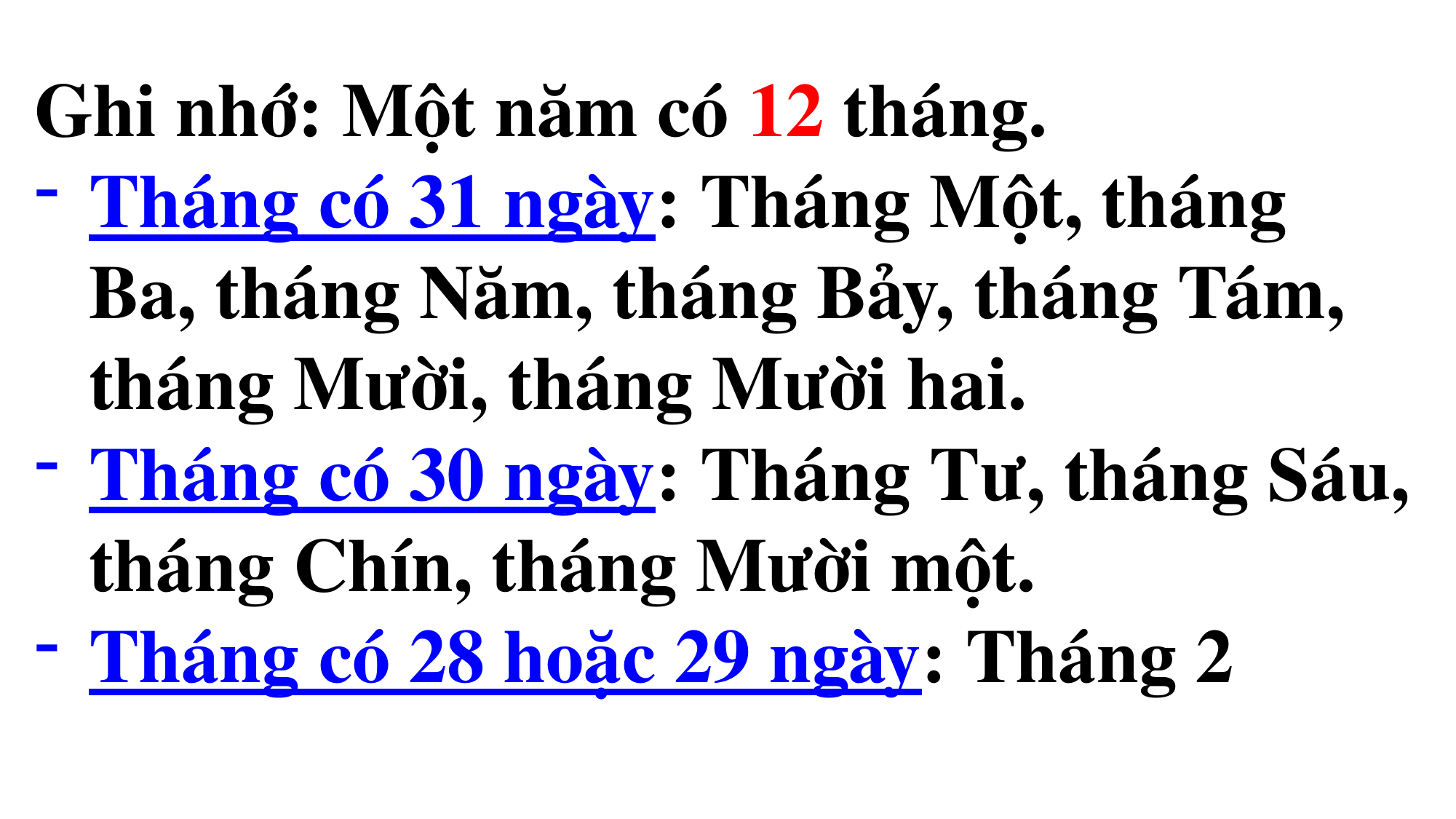

Ghi nhớ: Một năm có 12 tháng.
Tháng có 31 ngày: Tháng Một, tháng Ba, tháng Năm, tháng Bảy, tháng Tám, tháng Mười, tháng Mười hai.
Tháng có 30 ngày: Tháng Tư, tháng Sáu, tháng Chín, tháng Mười một.
Tháng có 28 hoặc 29 ngày: Tháng 2